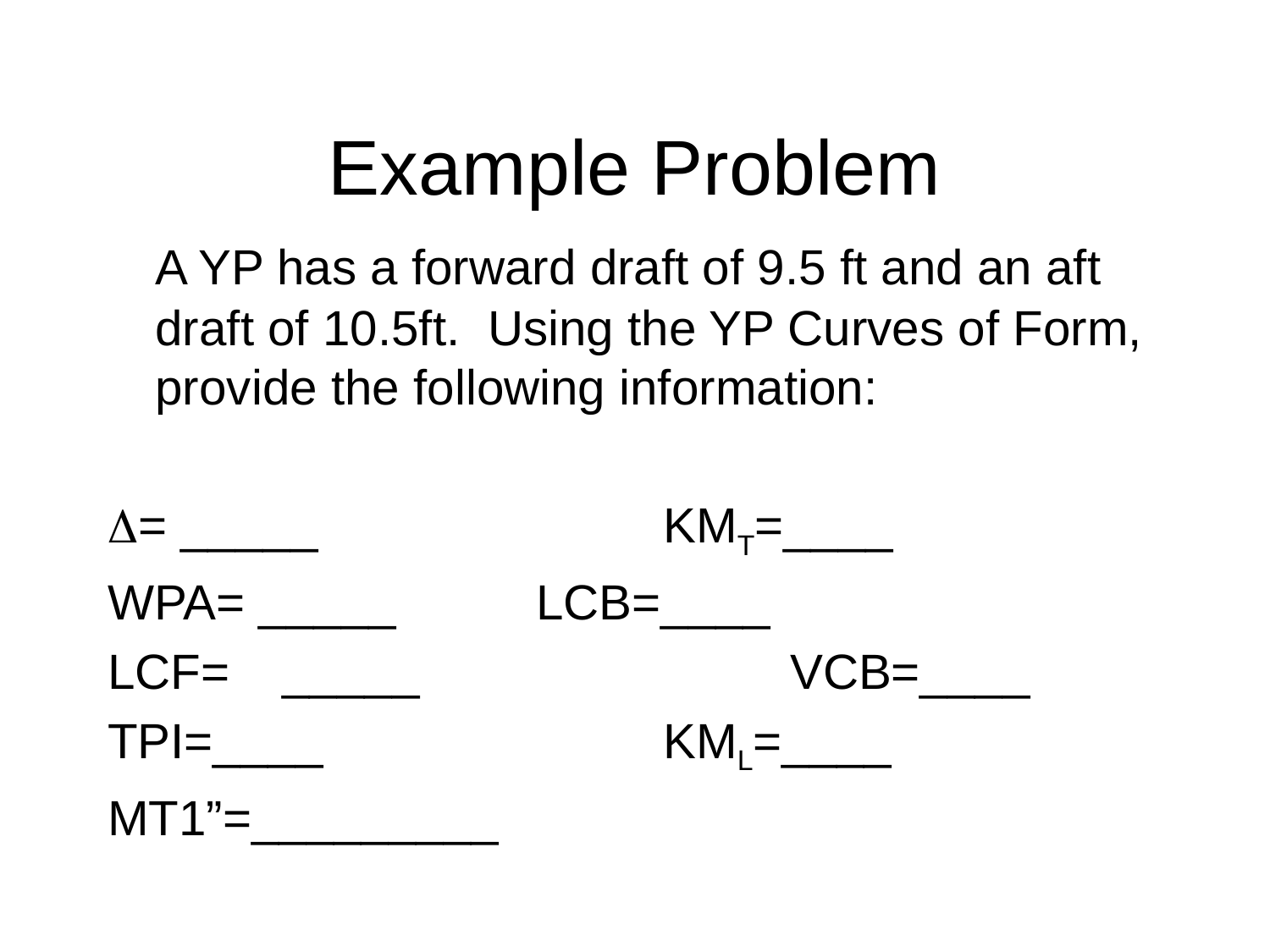

# Example Problem
	A YP has a forward draft of 9.5 ft and an aft draft of 10.5ft.  Using the YP Curves of Form, provide the following information:

Δ= _____			KMT=____
WPA= _____		LCB=____
LCF=	_____			VCB=____
TPI=____			KML=____
MT1”=_________